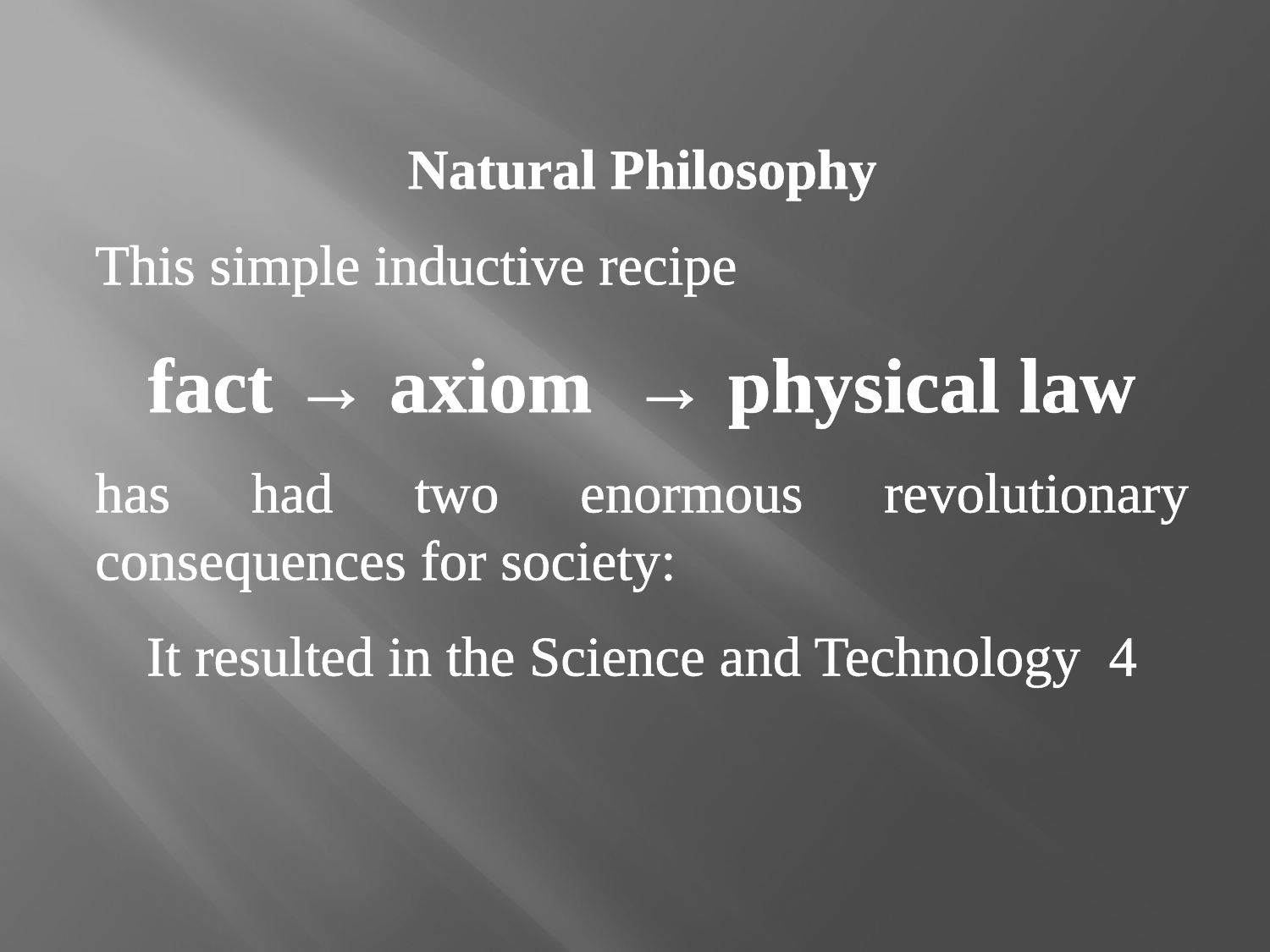

Natural Philosophy
This simple inductive recipe
fact → axiom  → physical law
has had two enormous revolutionary consequences for society:
It resulted in the Science and Technology  4